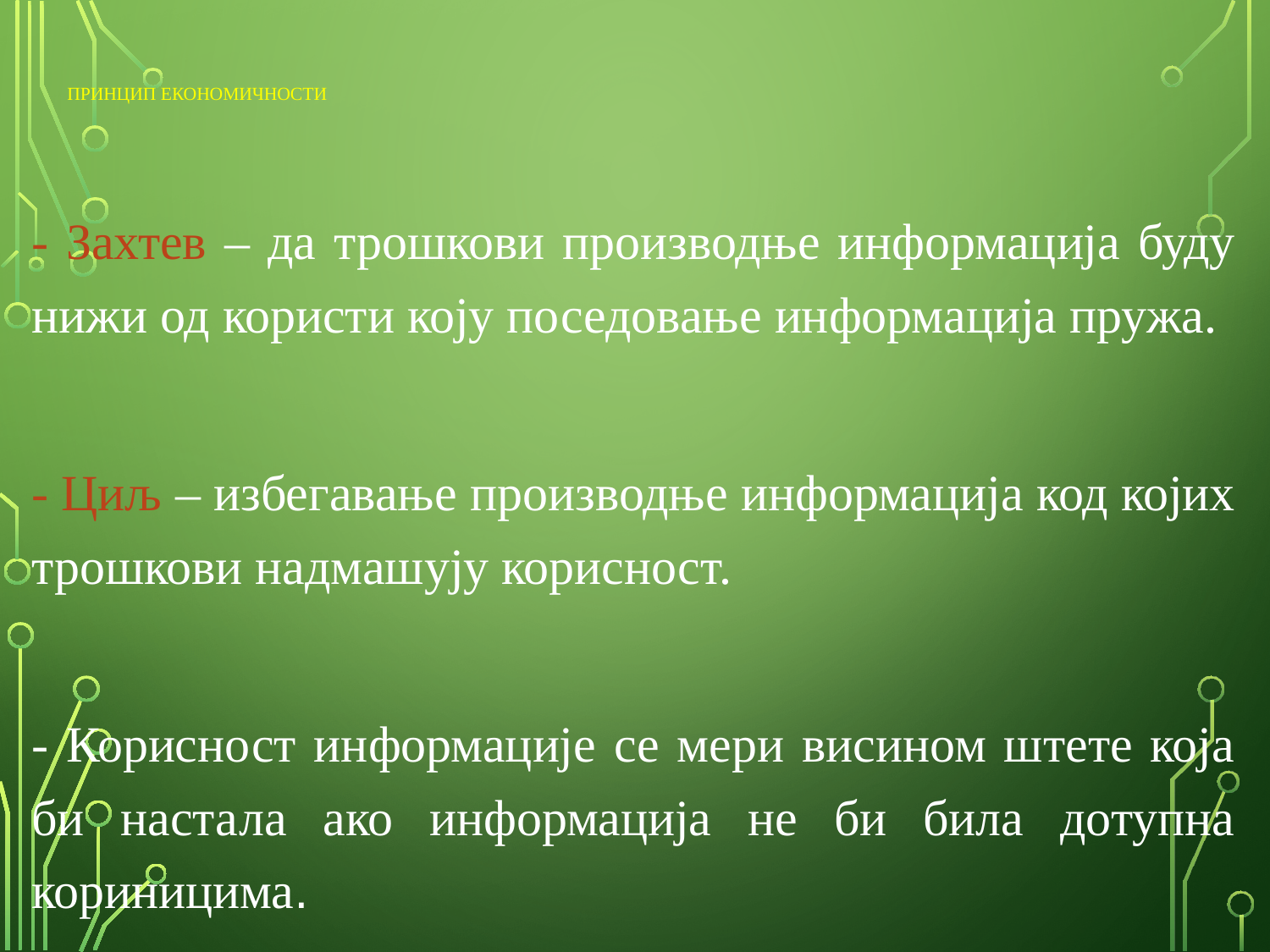

# ПРИНЦИП ЕКОНОМИЧНОСТИ
- Захтев – да трошкови производње информација буду нижи од користи коју поседовање информација пружа.

- Циљ – избегавање производње информација код којих трошкови надмашују корисност.

- Корисност информације се мери висином штете која би настала ако информација не би била дотупна кориницима.